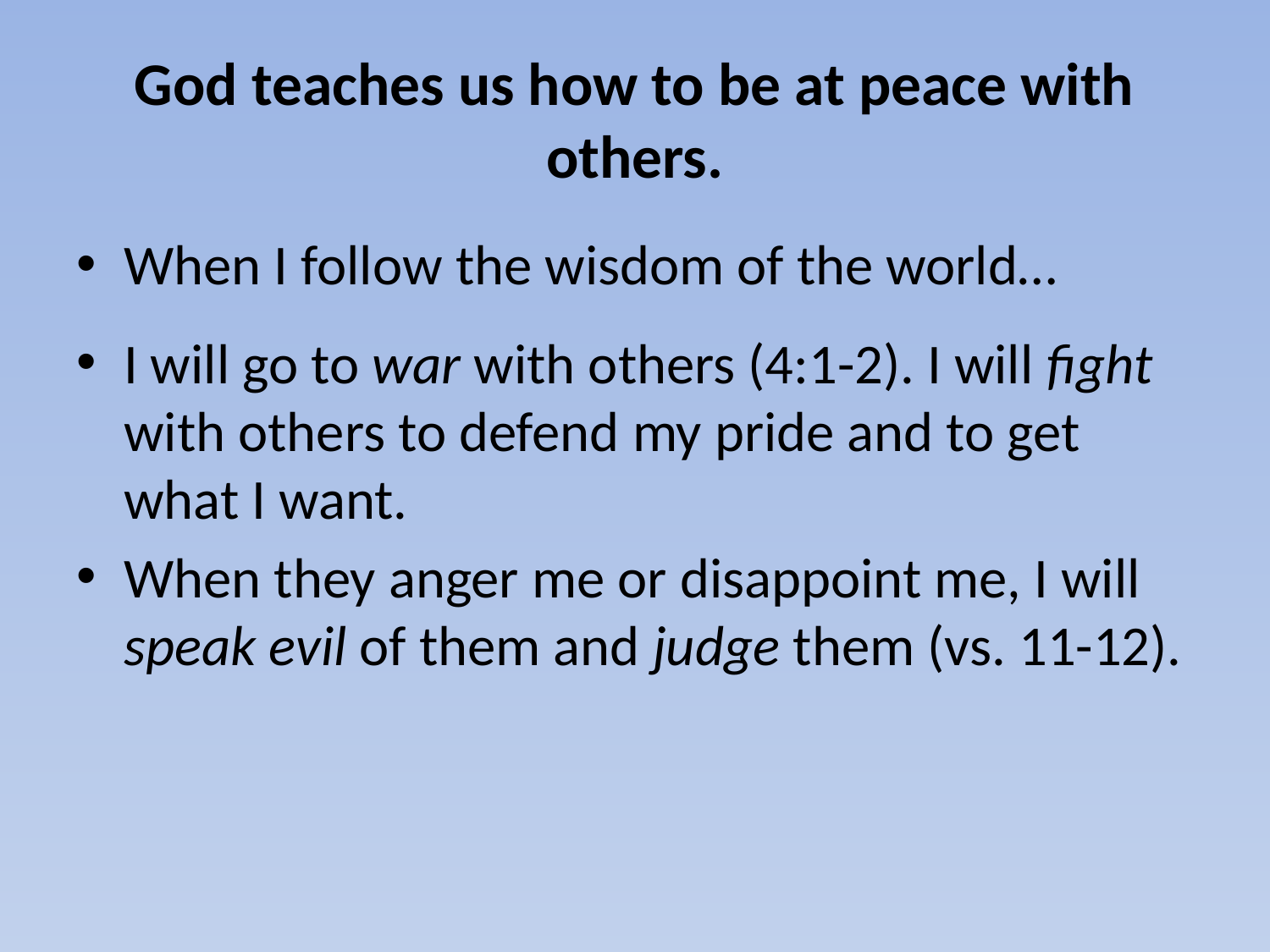

# God teaches us how to be at peace with others.
When I follow the wisdom of the world…

I will go to war with others (4:1-2). I will fight with others to defend my pride and to get what I want.
When they anger me or disappoint me, I will speak evil of them and judge them (vs. 11-12).